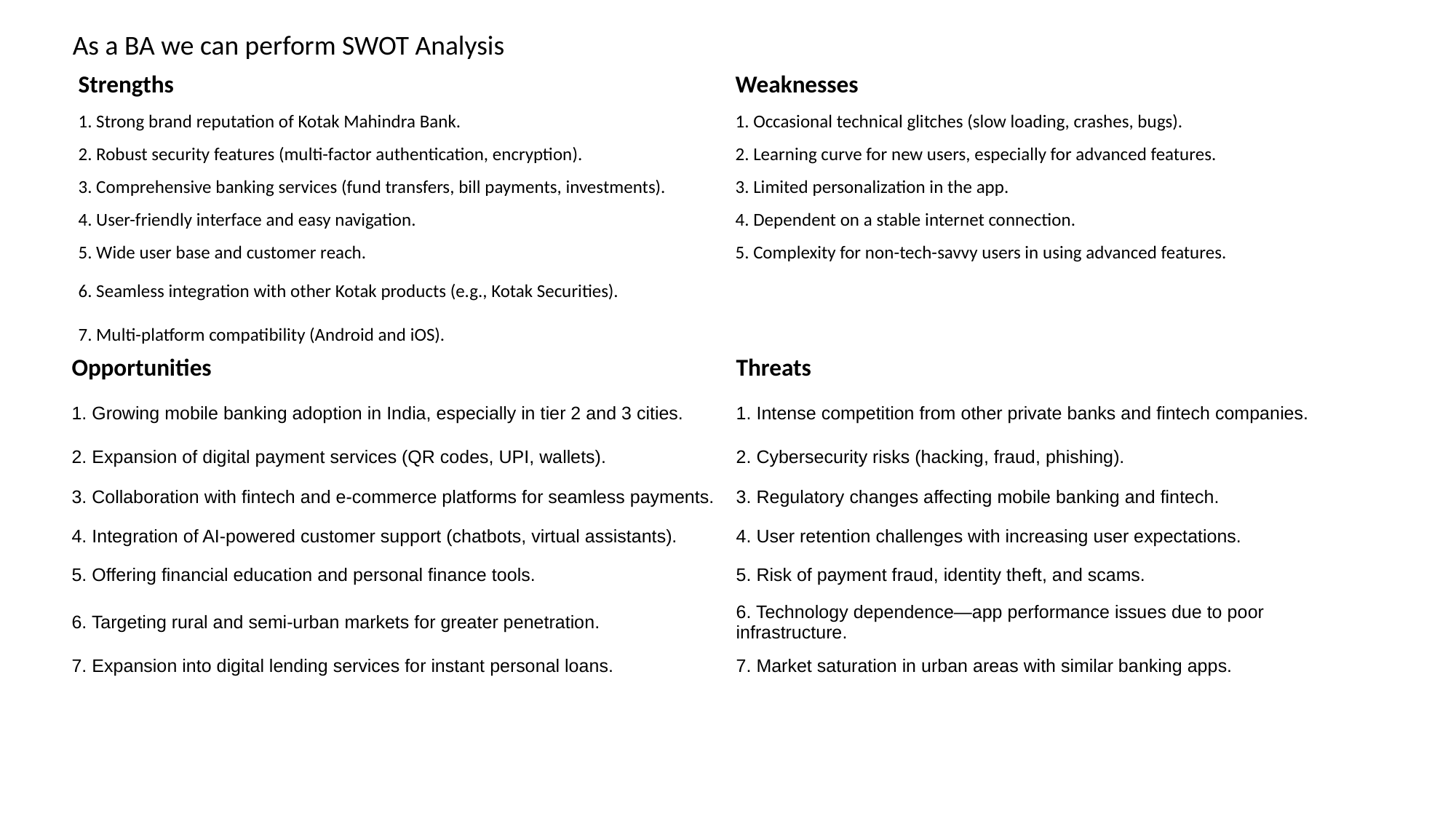

As a BA we can perform SWOT Analysis
| Strengths | Weaknesses |
| --- | --- |
| 1. Strong brand reputation of Kotak Mahindra Bank. | 1. Occasional technical glitches (slow loading, crashes, bugs). |
| 2. Robust security features (multi-factor authentication, encryption). | 2. Learning curve for new users, especially for advanced features. |
| 3. Comprehensive banking services (fund transfers, bill payments, investments). | 3. Limited personalization in the app. |
| 4. User-friendly interface and easy navigation. | 4. Dependent on a stable internet connection. |
| 5. Wide user base and customer reach. | 5. Complexity for non-tech-savvy users in using advanced features. |
| 6. Seamless integration with other Kotak products (e.g., Kotak Securities). |  |
| 7. Multi-platform compatibility (Android and iOS). |  |
| Opportunities | Threats |
| --- | --- |
| 1. Growing mobile banking adoption in India, especially in tier 2 and 3 cities. | 1. Intense competition from other private banks and fintech companies. |
| 2. Expansion of digital payment services (QR codes, UPI, wallets). | 2. Cybersecurity risks (hacking, fraud, phishing). |
| 3. Collaboration with fintech and e-commerce platforms for seamless payments. | 3. Regulatory changes affecting mobile banking and fintech. |
| 4. Integration of AI-powered customer support (chatbots, virtual assistants). | 4. User retention challenges with increasing user expectations. |
| 5. Offering financial education and personal finance tools. | 5. Risk of payment fraud, identity theft, and scams. |
| 6. Targeting rural and semi-urban markets for greater penetration. | 6. Technology dependence—app performance issues due to poor infrastructure. |
| 7. Expansion into digital lending services for instant personal loans. | 7. Market saturation in urban areas with similar banking apps. |